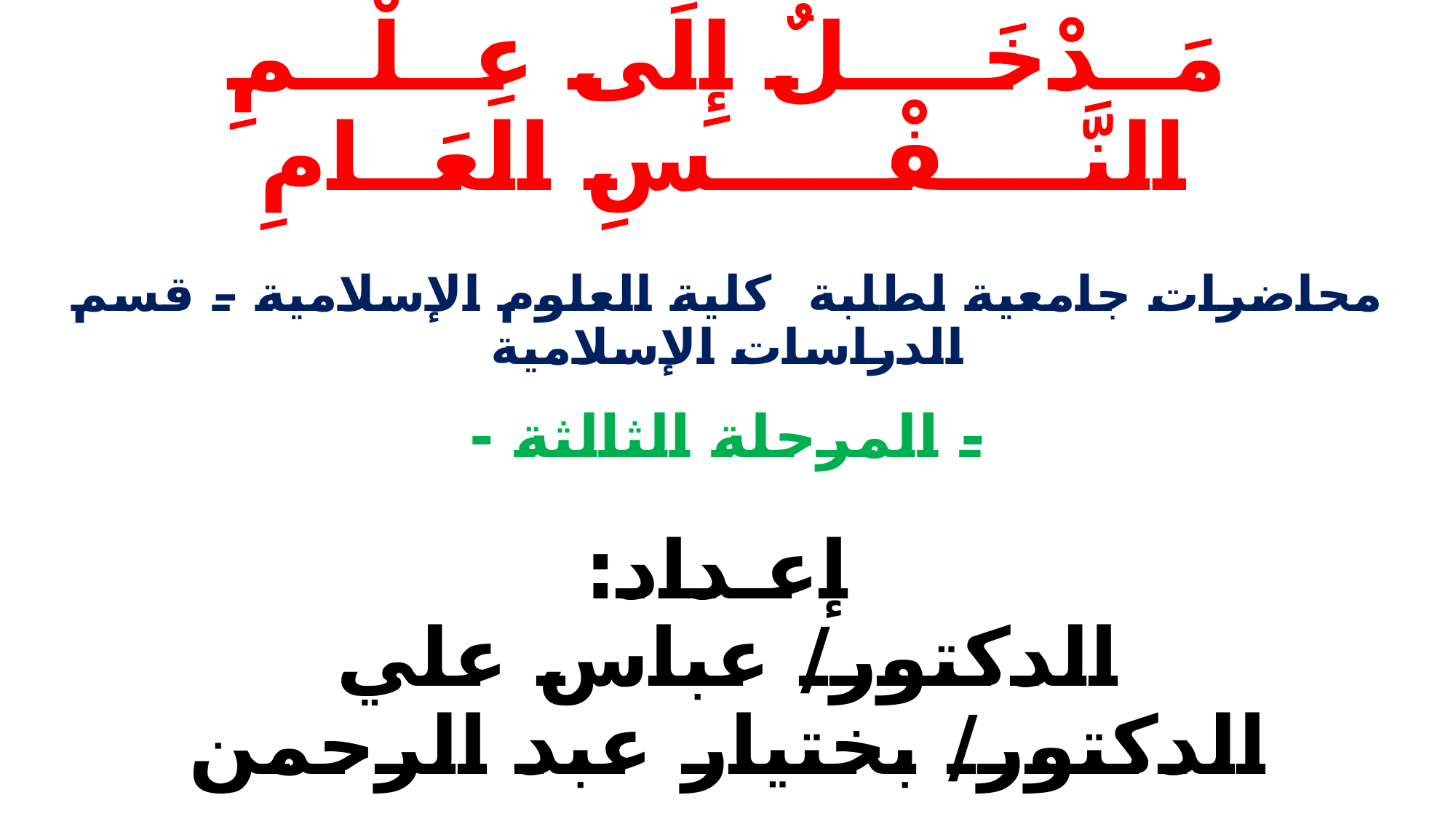

# مَــدْخَــــلٌ إِلَى عِــلْــمِ النَّــــفْـــــسِ العَــامِ محاضرات جامعية لطلبة  كلية العلوم الإسلامية – قسم الدراسات الإسلامية - المرحلة الثالثة -    إعـداد: الدكتور/ عباس علي الدكتور/ بختيار عبد الرحمن